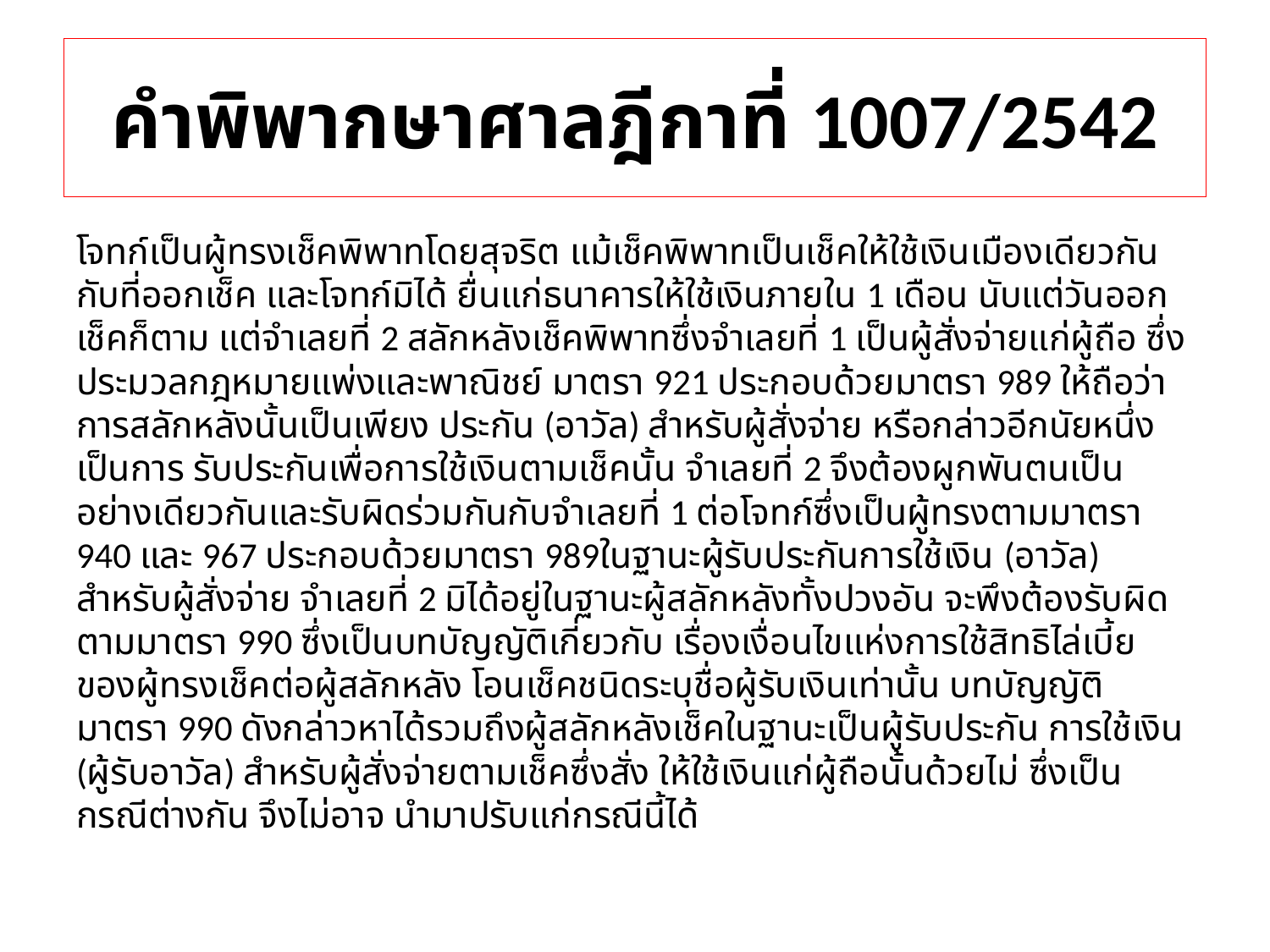

# คำพิพากษาศาลฎีกาที่ 1007/2542
โจทก์เป็นผู้ทรงเช็คพิพาทโดยสุจริต แม้เช็คพิพาทเป็นเช็คให้ใช้เงินเมืองเดียวกันกับที่ออกเช็ค และโจทก์มิได้ ยื่นแก่ธนาคารให้ใช้เงินภายใน 1 เดือน นับแต่วันออกเช็คก็ตาม แต่จำเลยที่ 2 สลักหลังเช็คพิพาทซึ่งจำเลยที่ 1 เป็นผู้สั่งจ่ายแก่ผู้ถือ ซึ่งประมวลกฎหมายแพ่งและพาณิชย์ มาตรา 921 ประกอบด้วยมาตรา 989 ให้ถือว่าการสลักหลังนั้นเป็นเพียง ประกัน (อาวัล) สำหรับผู้สั่งจ่าย หรือกล่าวอีกนัยหนึ่งเป็นการ รับประกันเพื่อการใช้เงินตามเช็คนั้น จำเลยที่ 2 จึงต้องผูกพันตนเป็นอย่างเดียวกันและรับผิดร่วมกันกับจำเลยที่ 1 ต่อโจทก์ซึ่งเป็นผู้ทรงตามมาตรา 940 และ 967 ประกอบด้วยมาตรา 989ในฐานะผู้รับประกันการใช้เงิน (อาวัล) สำหรับผู้สั่งจ่าย จำเลยที่ 2 มิได้อยู่ในฐานะผู้สลักหลังทั้งปวงอัน จะพึงต้องรับผิดตามมาตรา 990 ซึ่งเป็นบทบัญญัติเกี่ยวกับ เรื่องเงื่อนไขแห่งการใช้สิทธิไล่เบี้ยของผู้ทรงเช็คต่อผู้สลักหลัง โอนเช็คชนิดระบุชื่อผู้รับเงินเท่านั้น บทบัญญัติมาตรา 990 ดังกล่าวหาได้รวมถึงผู้สลักหลังเช็คในฐานะเป็นผู้รับประกัน การใช้เงิน (ผู้รับอาวัล) สำหรับผู้สั่งจ่ายตามเช็คซึ่งสั่ง ให้ใช้เงินแก่ผู้ถือนั้นด้วยไม่ ซึ่งเป็นกรณีต่างกัน จึงไม่อาจ นำมาปรับแก่กรณีนี้ได้